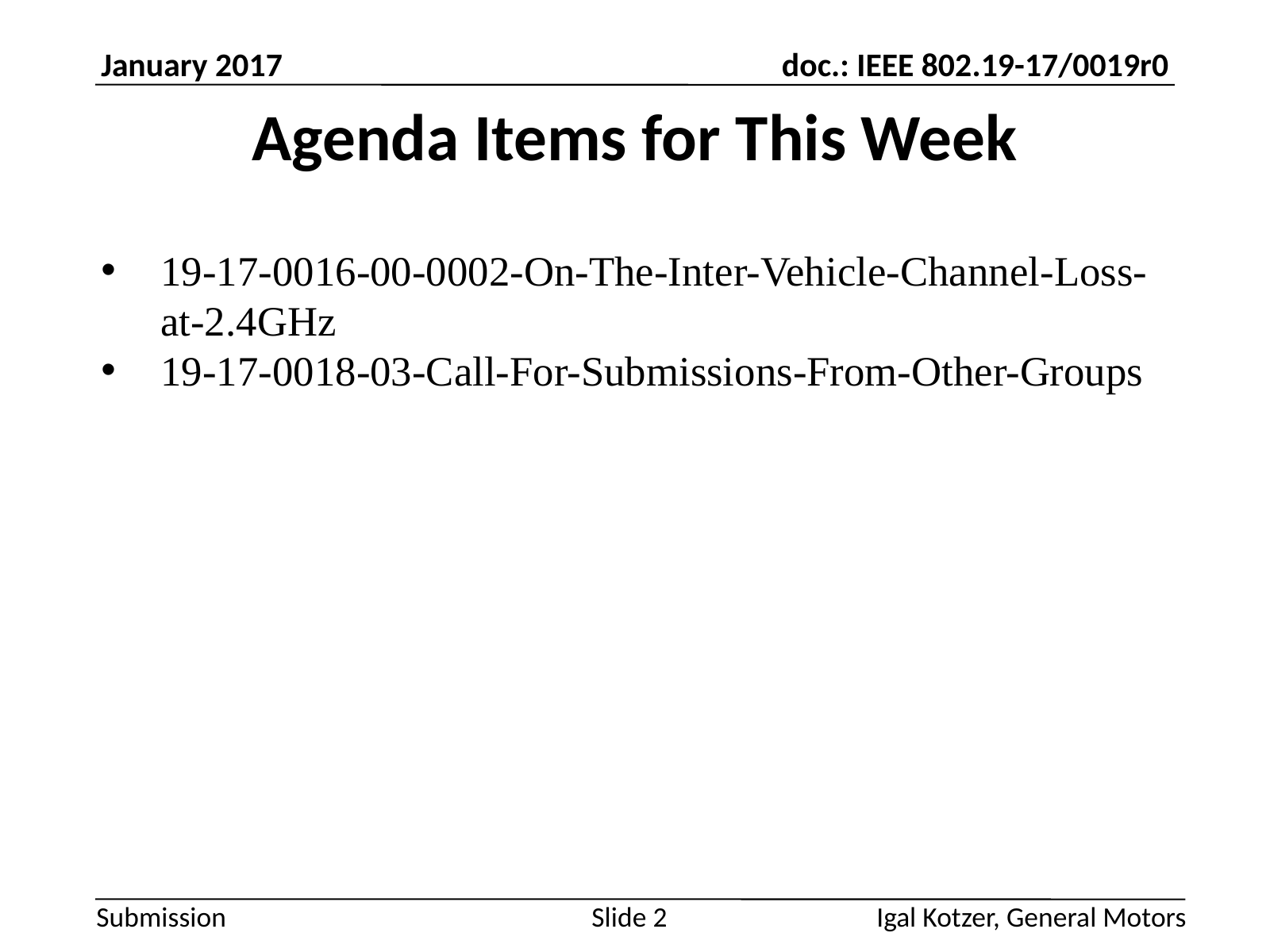

19-17-0016-00-0002-On-The-Inter-Vehicle-Channel-Loss-at-2.4GHz
19-17-0018-03-Call-For-Submissions-From-Other-Groups
Igal Kotzer, General Motors
Slide 2